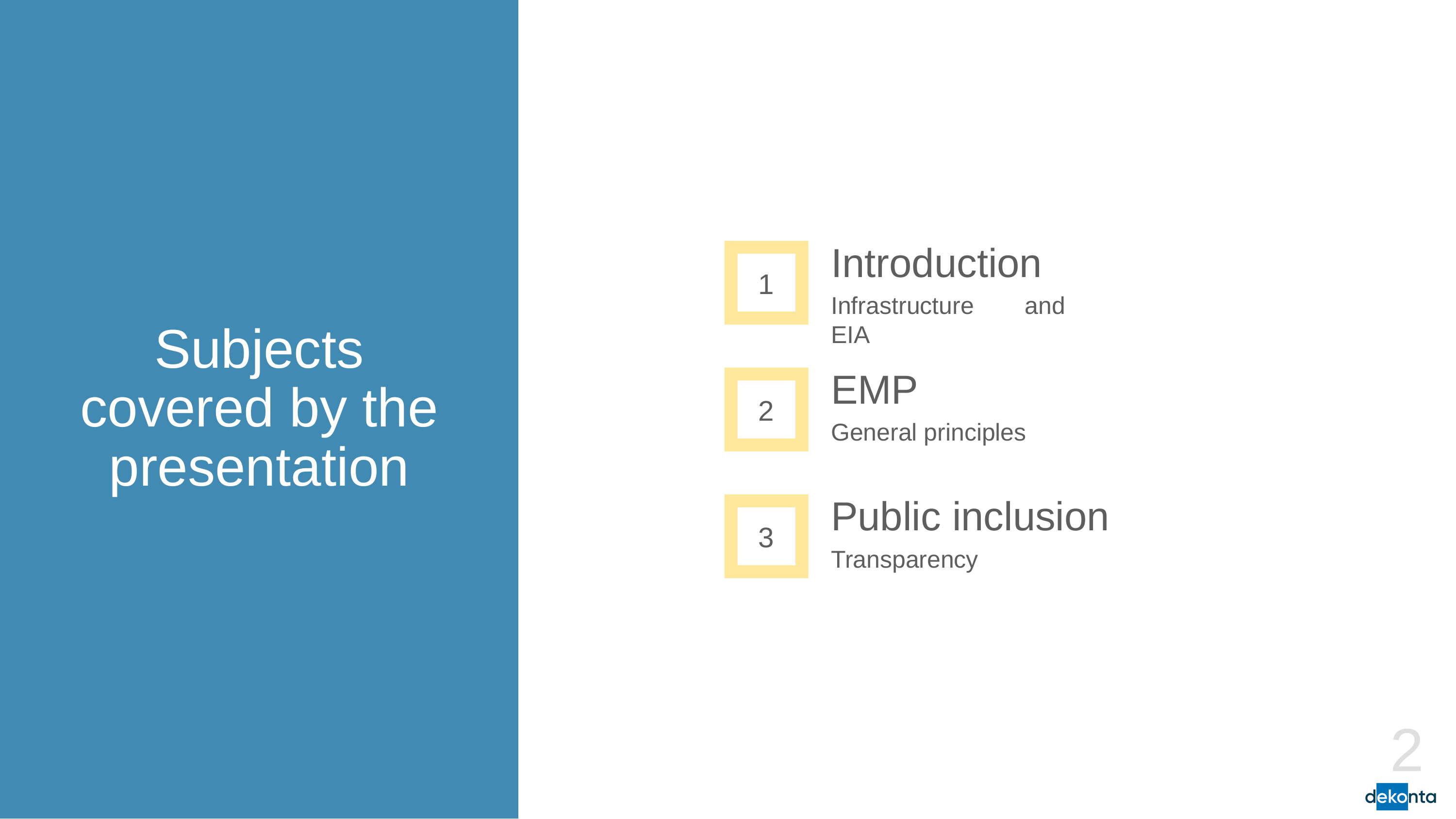

Introduction
1
Infrastructure and EIA
# Subjects covered by the presentation
EMP
2
General principles
Public inclusion
3
Transparency
2